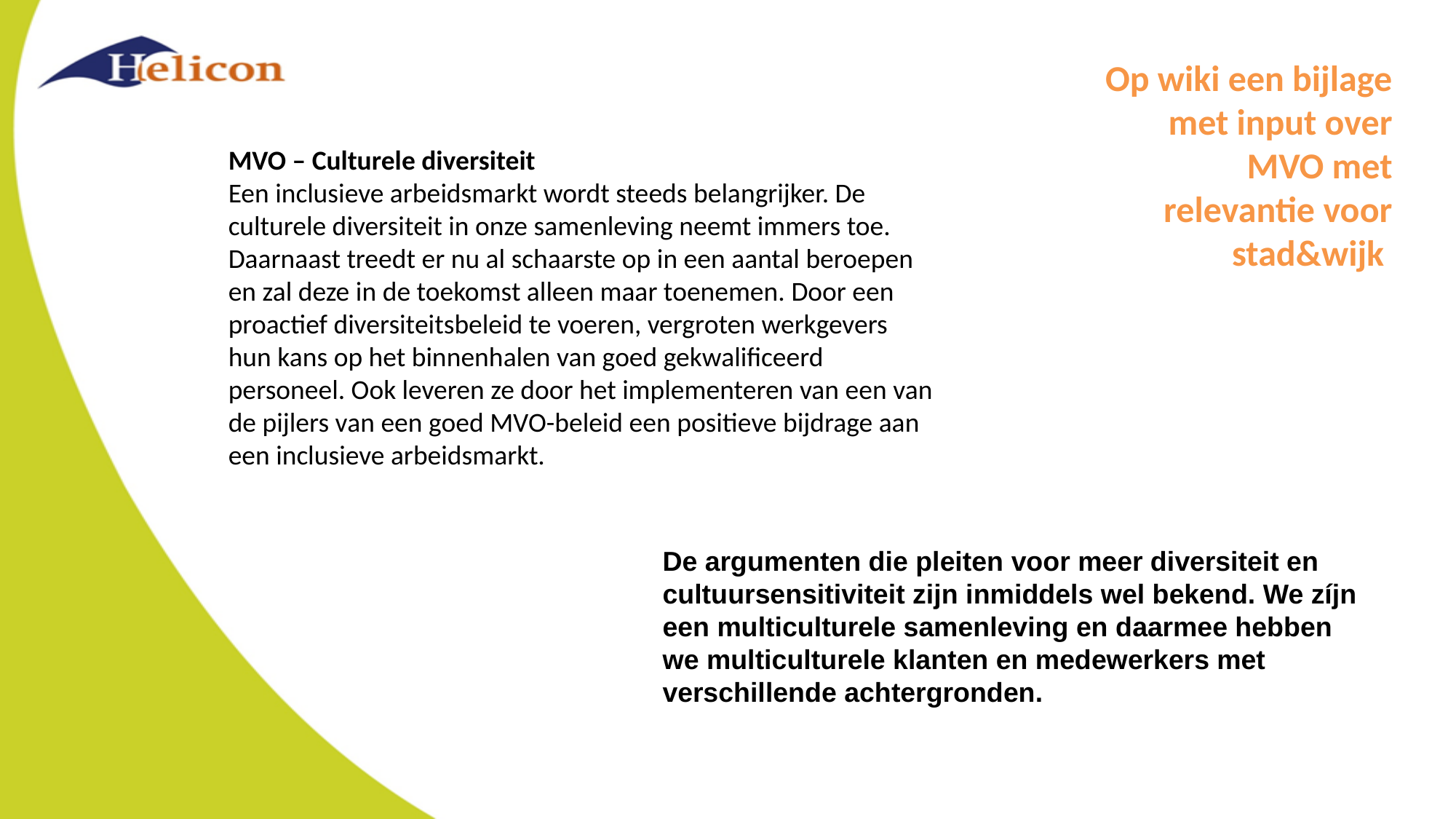

Op wiki een bijlage met input over MVO met relevantie voor stad&wijk
MVO – Culturele diversiteit
Een inclusieve arbeidsmarkt wordt steeds belangrijker. De culturele diversiteit in onze samenleving neemt immers toe. Daarnaast treedt er nu al schaarste op in een aantal beroepen en zal deze in de toekomst alleen maar toenemen. Door een proactief diversiteitsbeleid te voeren, vergroten werkgevers hun kans op het binnenhalen van goed gekwalificeerd personeel. Ook leveren ze door het implementeren van een van de pijlers van een goed MVO-beleid een positieve bijdrage aan een inclusieve arbeidsmarkt.
De argumenten die pleiten voor meer diversiteit en cultuursensitiviteit zijn inmiddels wel bekend. We zíjn een multiculturele samenleving en daarmee hebben we multiculturele klanten en medewerkers met verschillende achtergronden.